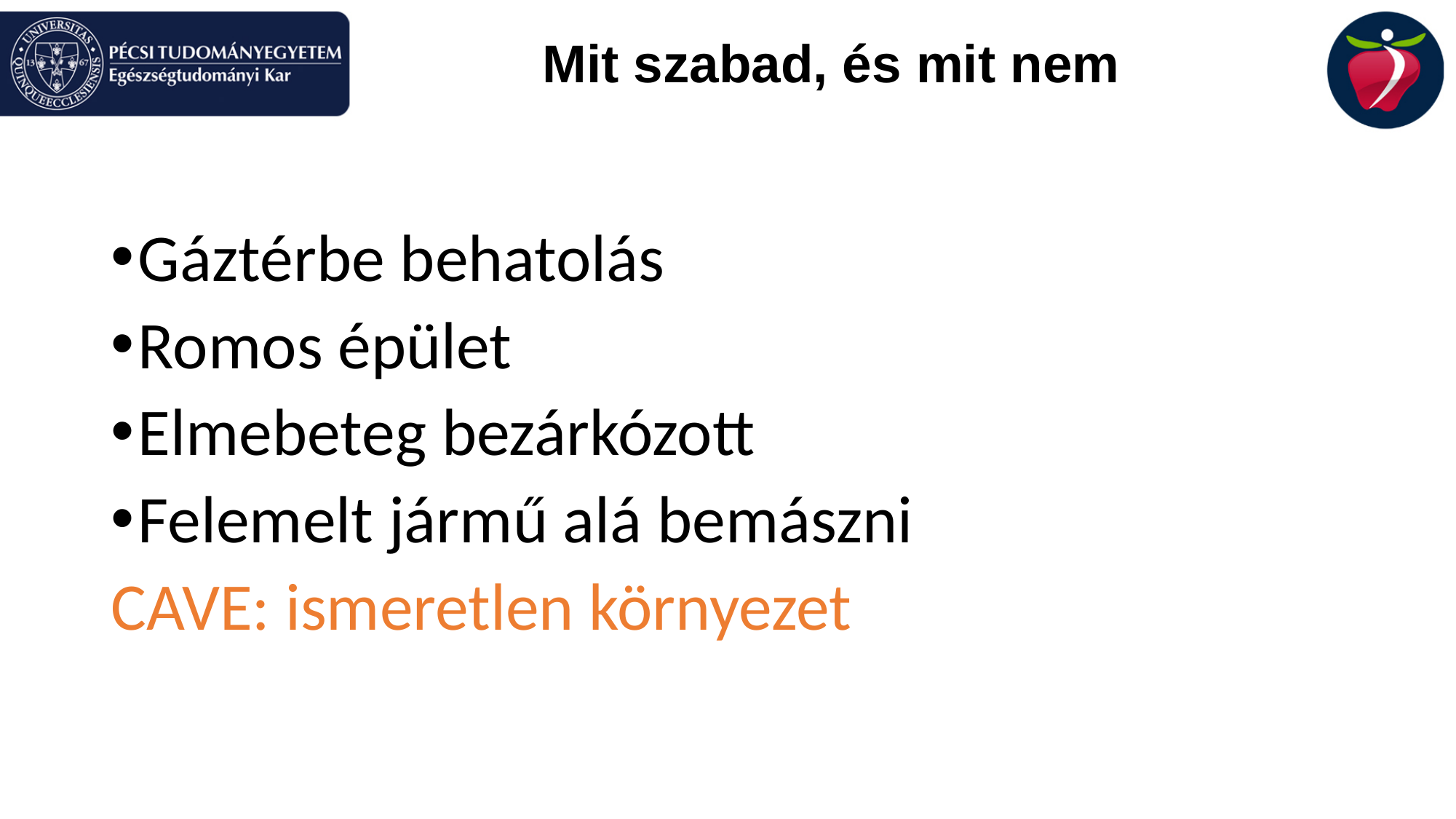

# Mit szabad, és mit nem
Gáztérbe behatolás
Romos épület
Elmebeteg bezárkózott
Felemelt jármű alá bemászni
CAVE: ismeretlen környezet